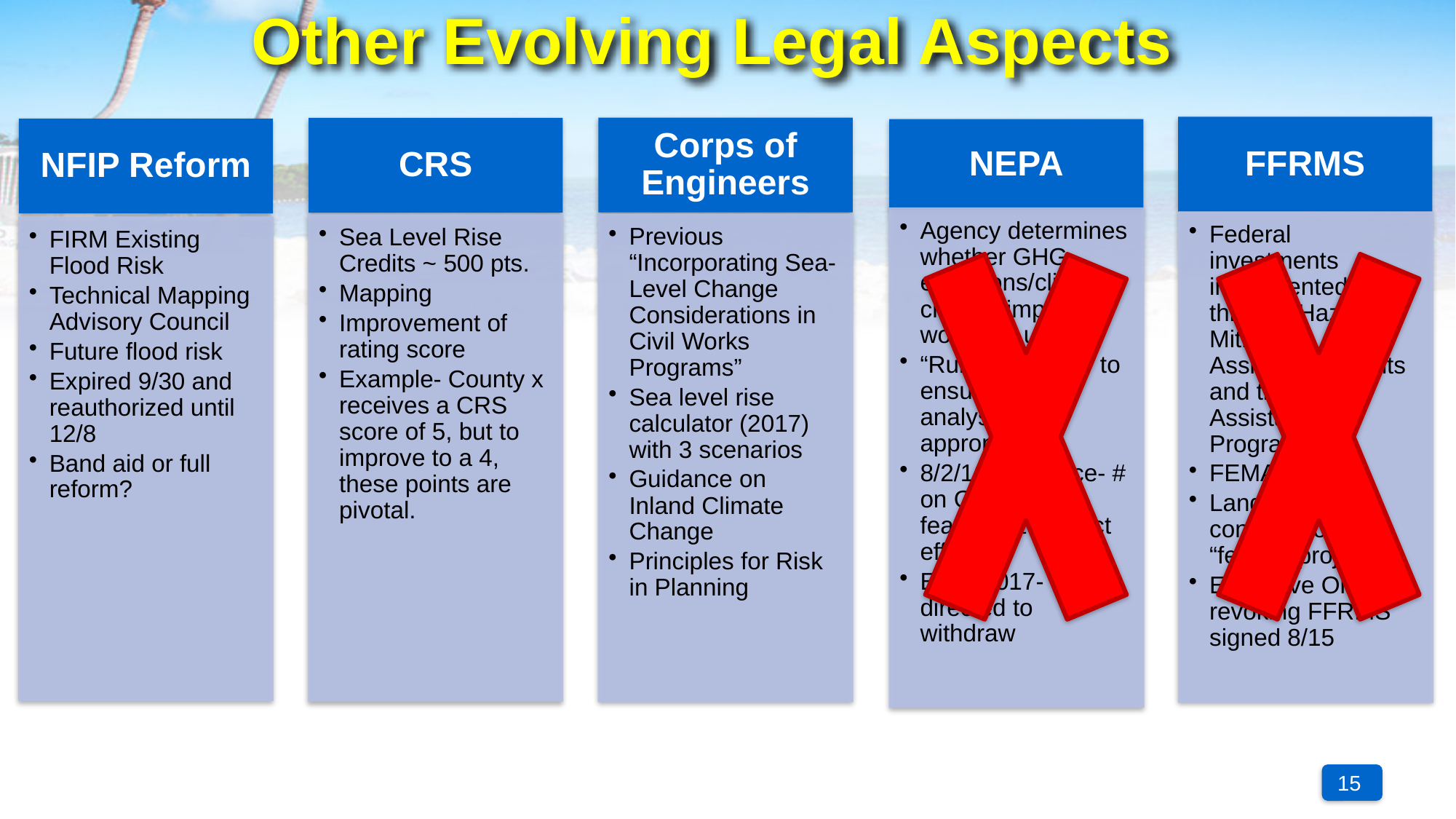

NFIP Reform
FIRM Existing Flood Risk
Technical Mapping Advisory Council
Future flood risk
Expired 9/30 and reauthorized until 12/8
Band aid or full reform?
CRS
Sea Level Rise Credits ~ 500 pts.
Mapping
Improvement of rating score
Example- County x receives a CRS score of 5, but to improve to a 4, these points are pivotal.
Corps of Engineers
Previous “Incorporating Sea-Level Change Considerations in Civil Works Programs”
Sea level rise calculator (2017) with 3 scenarios
Guidance on Inland Climate Change
Principles for Risk in Planning

NEPA
Agency determines whether GHG emissions/climate change impacts would be useful
“Rule of reason” to ensure level of analysis is appropriate
8/2/16 Guidance- # on GHGEs if feasible & indirect effects
Early 2017- CEQ directed to withdraw

FFRMS
Federal investments  implemented through Hazard Mitigation Assistance Grants and the Public Assistance Program
FEMA grants
Land, land use, construction for “federal projects”
Executive Order revoking FFRMS signed 8/15

# Other Evolving Legal Aspects

15